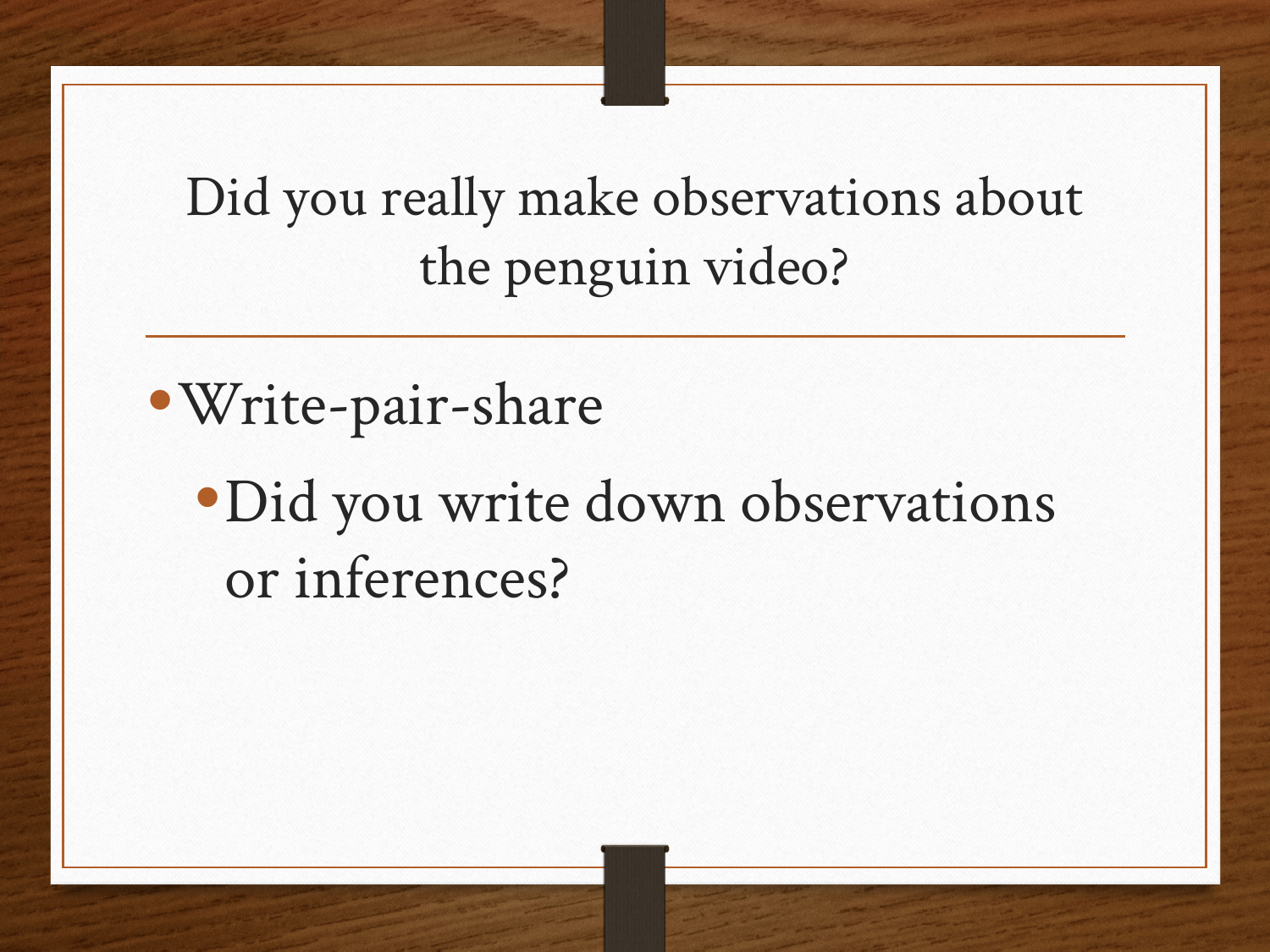

# Did you really make observations about the penguin video?
Write-pair-share
Did you write down observations or inferences?